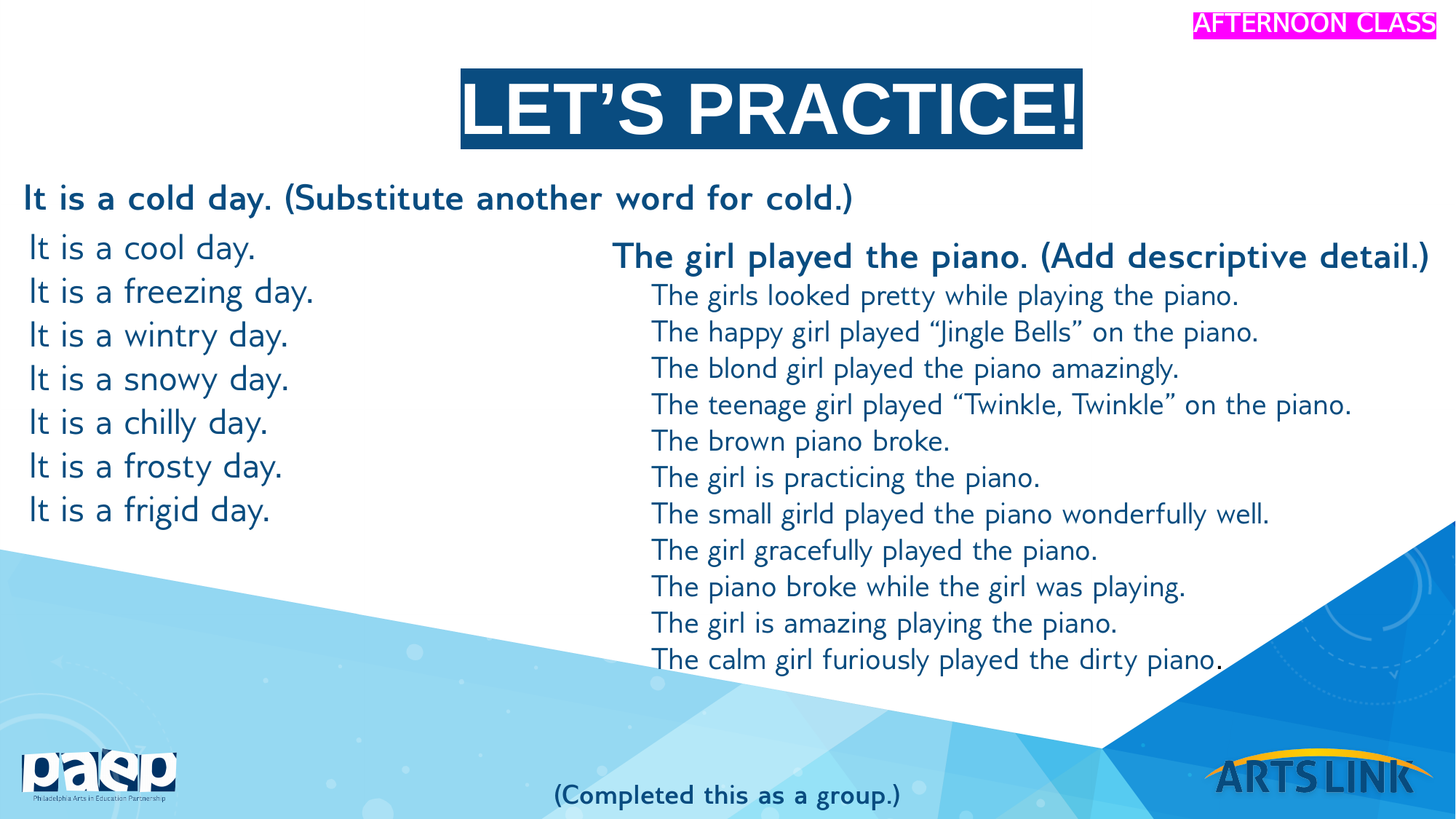

AFTERNOON CLASS

Let’s Practice!
It is a cold day. (Substitute another word for cold.)
It is a cool day.
It is a freezing day.
It is a wintry day.
It is a snowy day.
It is a chilly day.
It is a frosty day.
It is a frigid day.

The girl played the piano. (Add descriptive detail.)
The girls looked pretty while playing the piano.
The happy girl played “Jingle Bells” on the piano.
The blond girl played the piano amazingly.
The teenage girl played “Twinkle, Twinkle” on the piano.
The brown piano broke.
The girl is practicing the piano.
The small girld played the piano wonderfully well.
The girl gracefully played the piano.
The piano broke while the girl was playing.
The girl is amazing playing the piano.
The calm girl furiously played the dirty piano.

(Completed this as a group.)